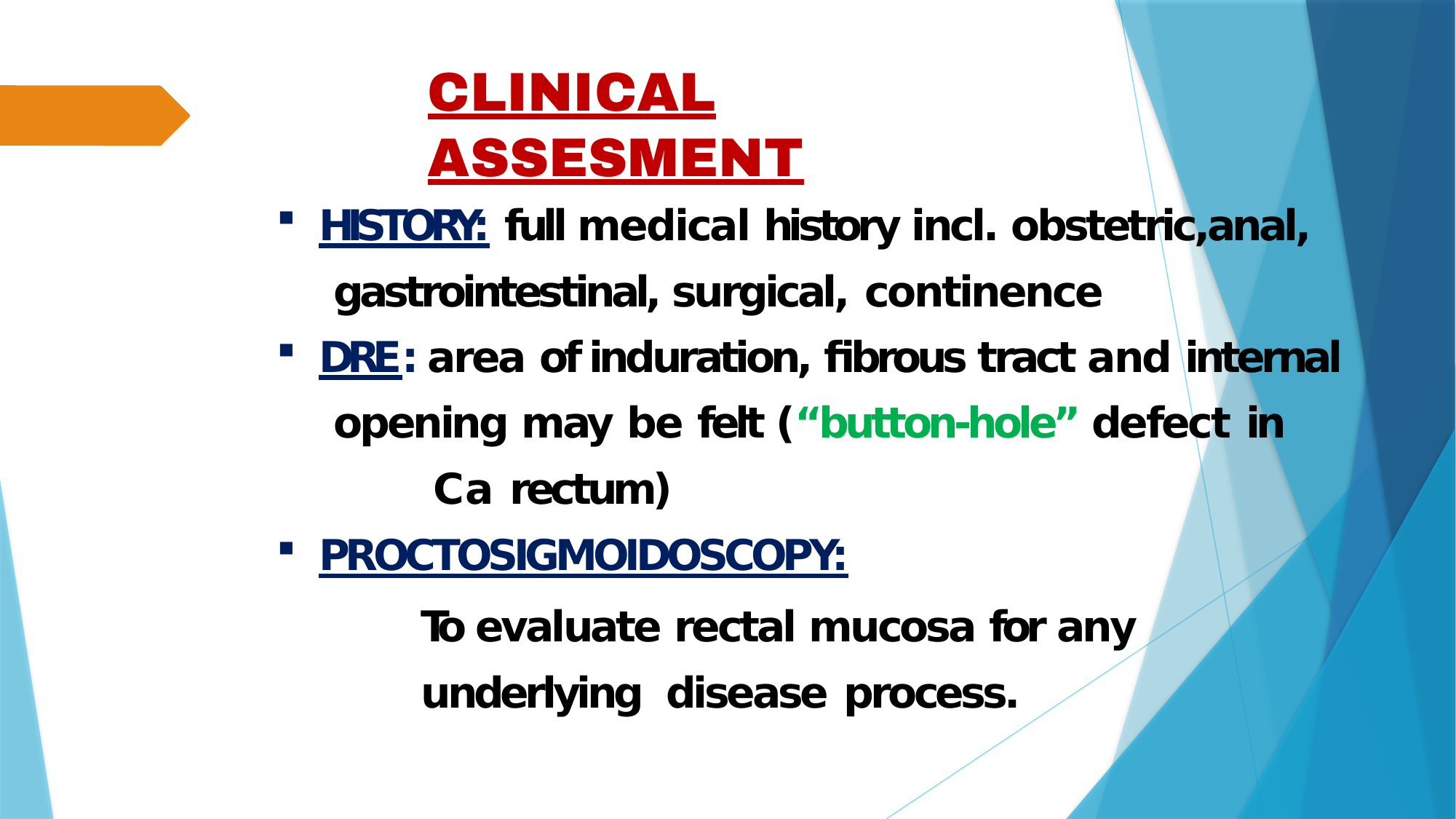

# CLINICAL ASSESMENT

HISTORY: full medical history incl. obstetric,anal,  gastrointestinal, surgical, continence
DRE: area of induration, fibrous tract and internal  opening may be felt (“button-hole” defect in
Ca rectum)
PROCTOSIGMOIDOSCOPY:
To evaluate rectal mucosa for any underlying  disease process.